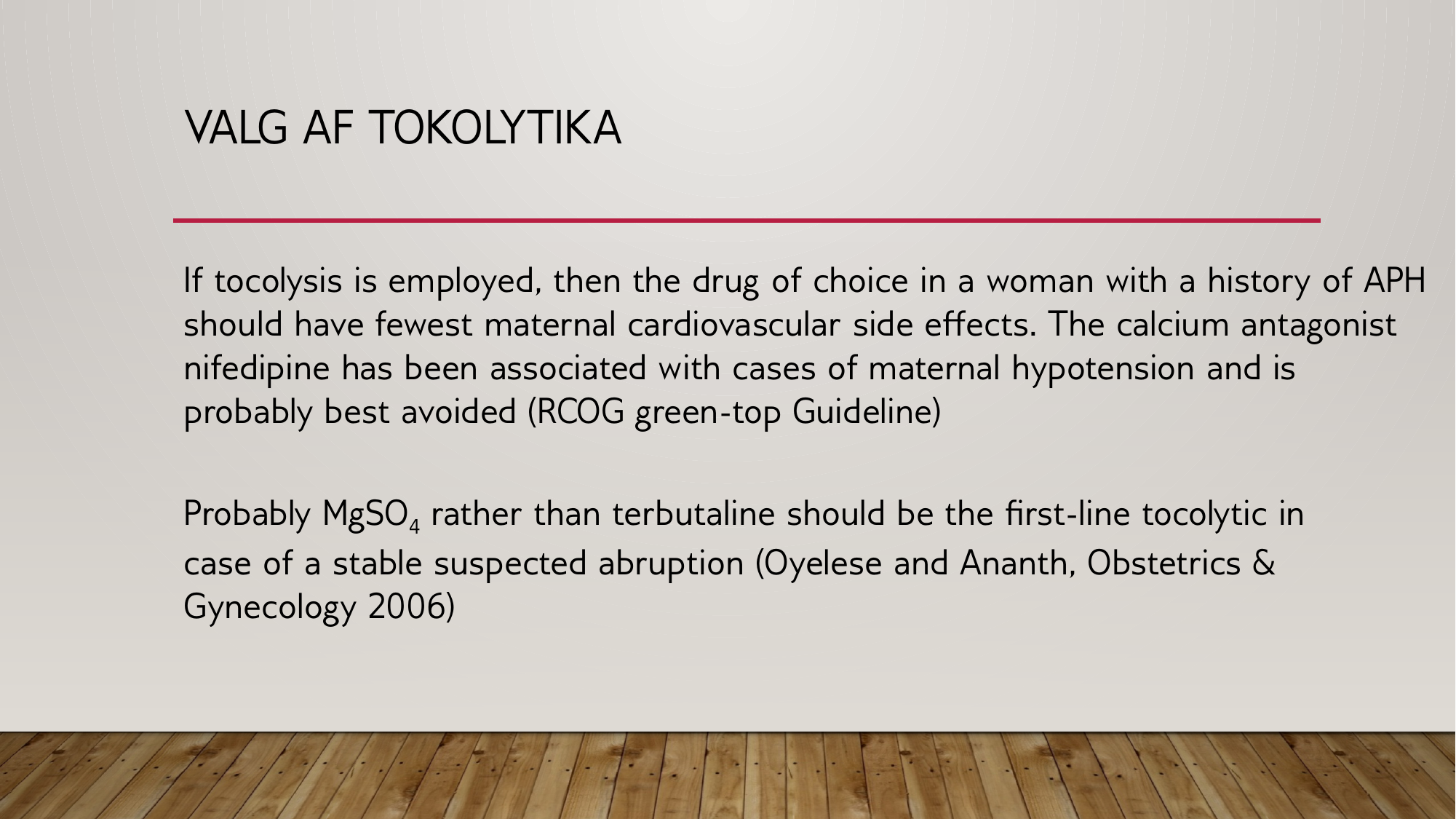

# Valg af tokolytika
If tocolysis is employed, then the drug of choice in a woman with a history of APH should have fewest maternal cardiovascular side effects. The calcium antagonist nifedipine has been associated with cases of maternal hypotension and is probably best avoided (RCOG green-top Guideline)
Probably MgSO4 rather than terbutaline should be the first-line tocolytic in case of a stable suspected abruption (Oyelese and Ananth, Obstetrics & Gynecology 2006)